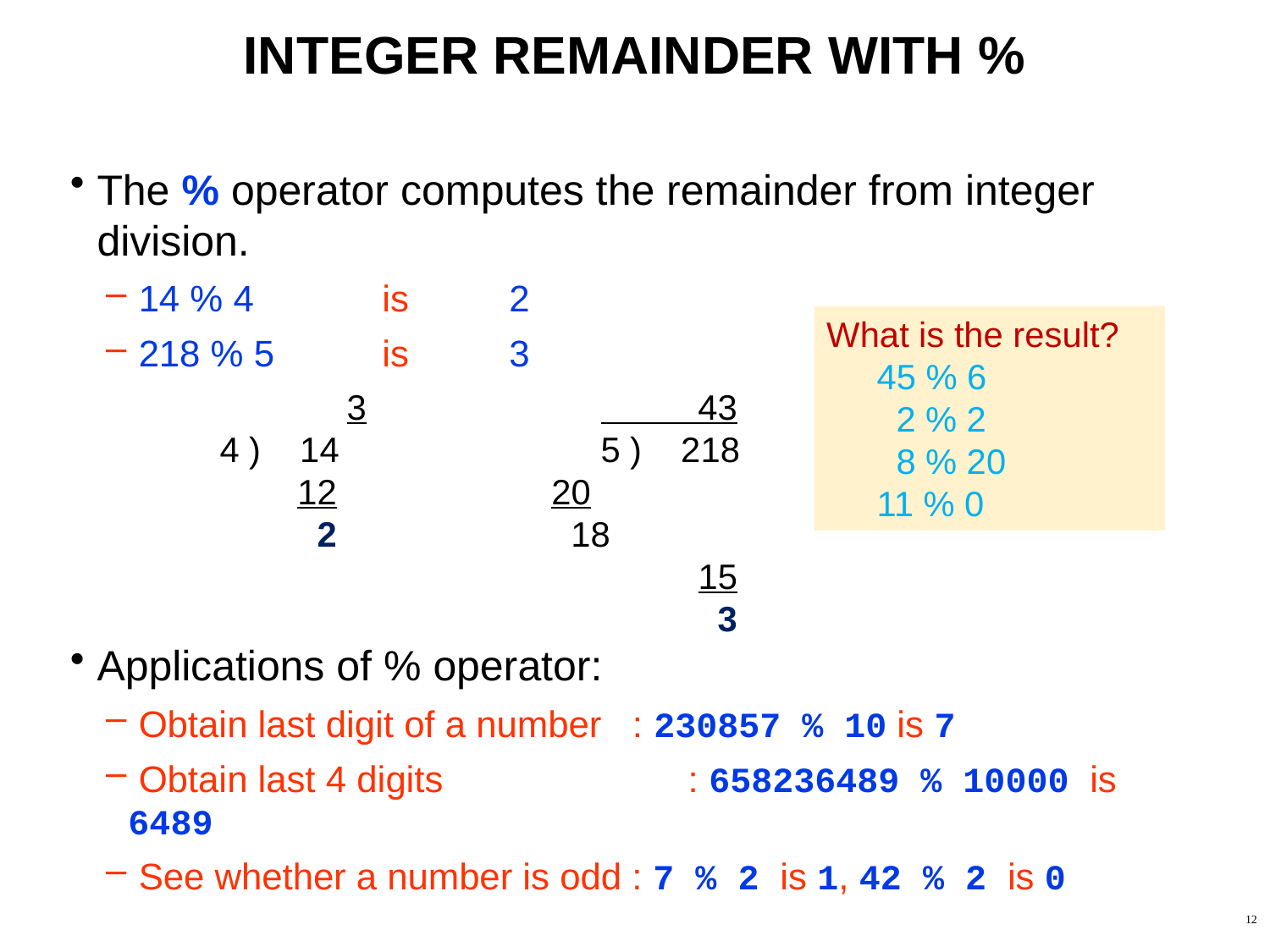

# INTEGER REMAINDER WITH %
The % operator computes the remainder from integer division.
 14 % 4 	is 	2
 218 % 5 	is 	3
	3 		          43
4 )    14 		5 )    218
        12		        20
          2 		          18
			          15
			            3
Applications of % operator:
 Obtain last digit of a number   : 230857 % 10 is 7
 Obtain last 4 digits		     : 658236489 % 10000 is 6489
 See whether a number is odd : 7 % 2 is 1, 42 % 2 is 0
What is the result?
45 % 6
  2 % 2
  8 % 20
11 % 0
12